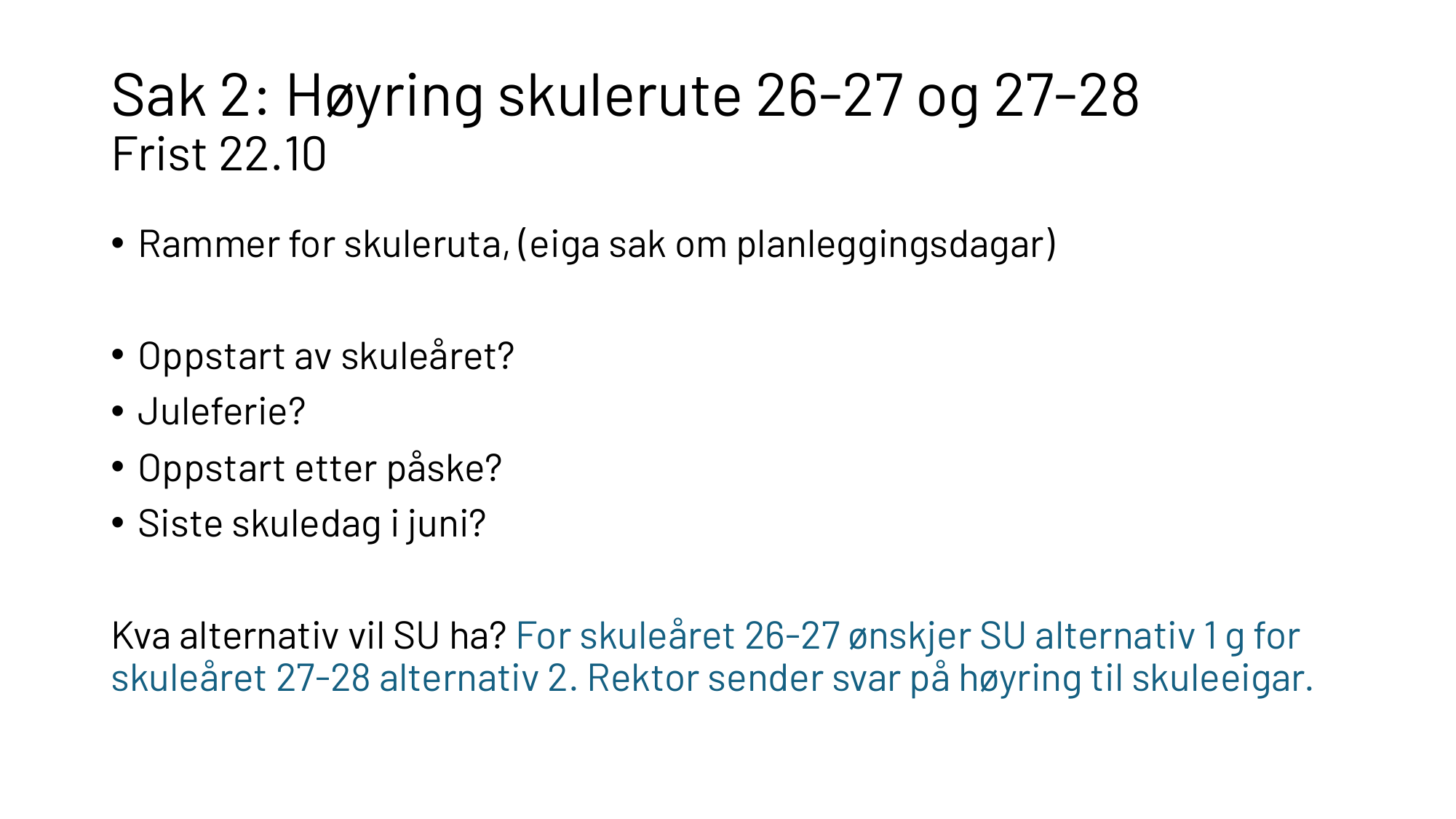

# Sak 2: Høyring skulerute 26-27 og 27-28 Frist 22.10
Rammer for skuleruta, (eiga sak om planleggingsdagar)

Oppstart av skuleåret?
Juleferie?
Oppstart etter påske?
Siste skuledag i juni?

Kva alternativ vil SU ha? For skuleåret 26-27 ønskjer SU alternativ 1 g for skuleåret 27-28 alternativ 2. Rektor sender svar på høyring til skuleeigar.